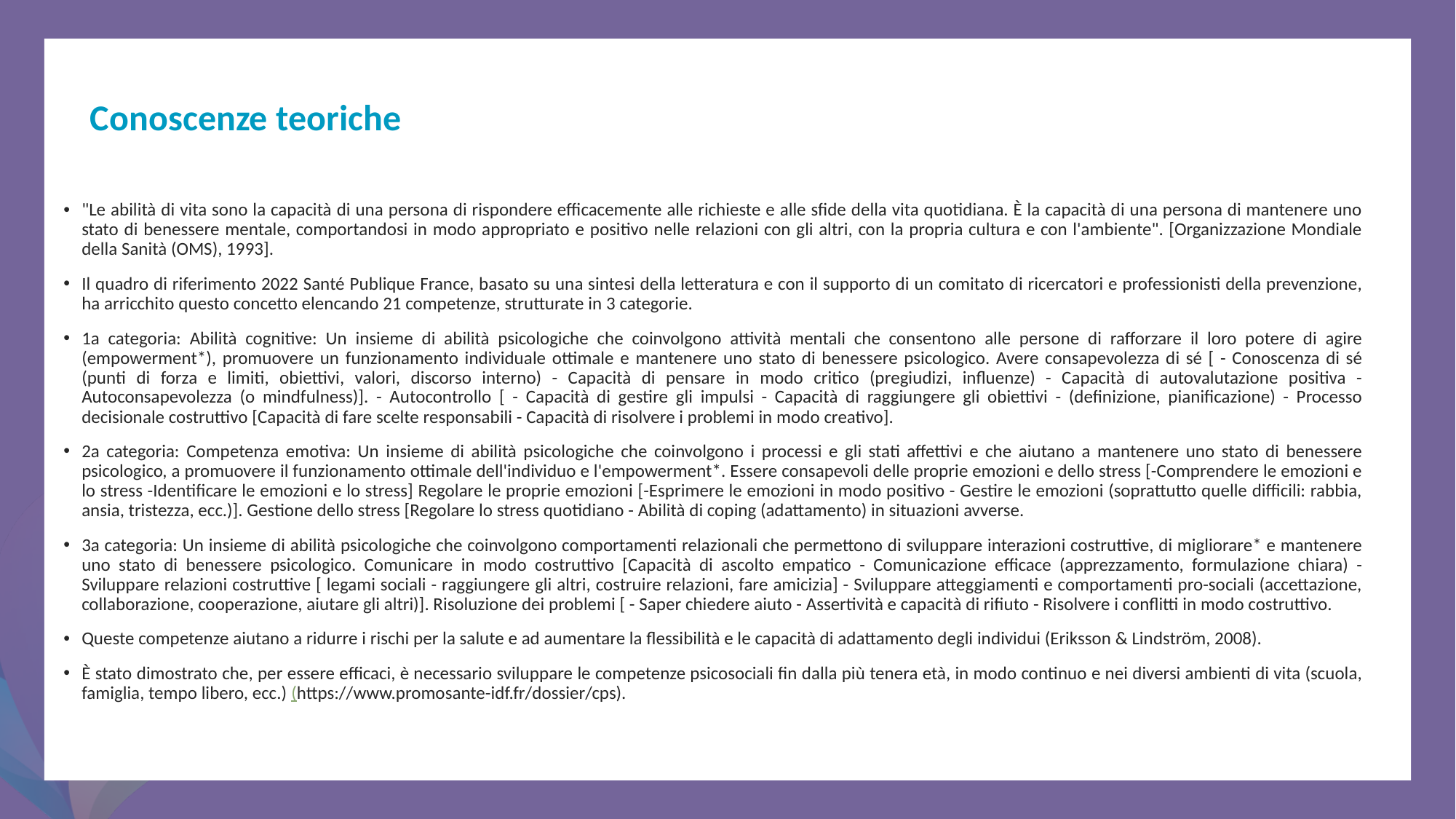

Conoscenze teoriche
"Le abilità di vita sono la capacità di una persona di rispondere efficacemente alle richieste e alle sfide della vita quotidiana. È la capacità di una persona di mantenere uno stato di benessere mentale, comportandosi in modo appropriato e positivo nelle relazioni con gli altri, con la propria cultura e con l'ambiente". [Organizzazione Mondiale della Sanità (OMS), 1993].
Il quadro di riferimento 2022 Santé Publique France, basato su una sintesi della letteratura e con il supporto di un comitato di ricercatori e professionisti della prevenzione, ha arricchito questo concetto elencando 21 competenze, strutturate in 3 categorie.
1a categoria: Abilità cognitive: Un insieme di abilità psicologiche che coinvolgono attività mentali che consentono alle persone di rafforzare il loro potere di agire (empowerment*), promuovere un funzionamento individuale ottimale e mantenere uno stato di benessere psicologico. Avere consapevolezza di sé [ - Conoscenza di sé (punti di forza e limiti, obiettivi, valori, discorso interno) - Capacità di pensare in modo critico (pregiudizi, influenze) - Capacità di autovalutazione positiva - Autoconsapevolezza (o mindfulness)]. - Autocontrollo [ - Capacità di gestire gli impulsi - Capacità di raggiungere gli obiettivi - (definizione, pianificazione) - Processo decisionale costruttivo [Capacità di fare scelte responsabili - Capacità di risolvere i problemi in modo creativo].
2a categoria: Competenza emotiva: Un insieme di abilità psicologiche che coinvolgono i processi e gli stati affettivi e che aiutano a mantenere uno stato di benessere psicologico, a promuovere il funzionamento ottimale dell'individuo e l'empowerment*. Essere consapevoli delle proprie emozioni e dello stress [-Comprendere le emozioni e lo stress -Identificare le emozioni e lo stress] Regolare le proprie emozioni [-Esprimere le emozioni in modo positivo - Gestire le emozioni (soprattutto quelle difficili: rabbia, ansia, tristezza, ecc.)]. Gestione dello stress [Regolare lo stress quotidiano - Abilità di coping (adattamento) in situazioni avverse.
3a categoria: Un insieme di abilità psicologiche che coinvolgono comportamenti relazionali che permettono di sviluppare interazioni costruttive, di migliorare* e mantenere uno stato di benessere psicologico. Comunicare in modo costruttivo [Capacità di ascolto empatico - Comunicazione efficace (apprezzamento, formulazione chiara) - Sviluppare relazioni costruttive [ legami sociali - raggiungere gli altri, costruire relazioni, fare amicizia] - Sviluppare atteggiamenti e comportamenti pro-sociali (accettazione, collaborazione, cooperazione, aiutare gli altri)]. Risoluzione dei problemi [ - Saper chiedere aiuto - Assertività e capacità di rifiuto - Risolvere i conflitti in modo costruttivo.
Queste competenze aiutano a ridurre i rischi per la salute e ad aumentare la flessibilità e le capacità di adattamento degli individui (Eriksson & Lindström, 2008).
È stato dimostrato che, per essere efficaci, è necessario sviluppare le competenze psicosociali fin dalla più tenera età, in modo continuo e nei diversi ambienti di vita (scuola, famiglia, tempo libero, ecc.) (https://www.promosante-idf.fr/dossier/cps).